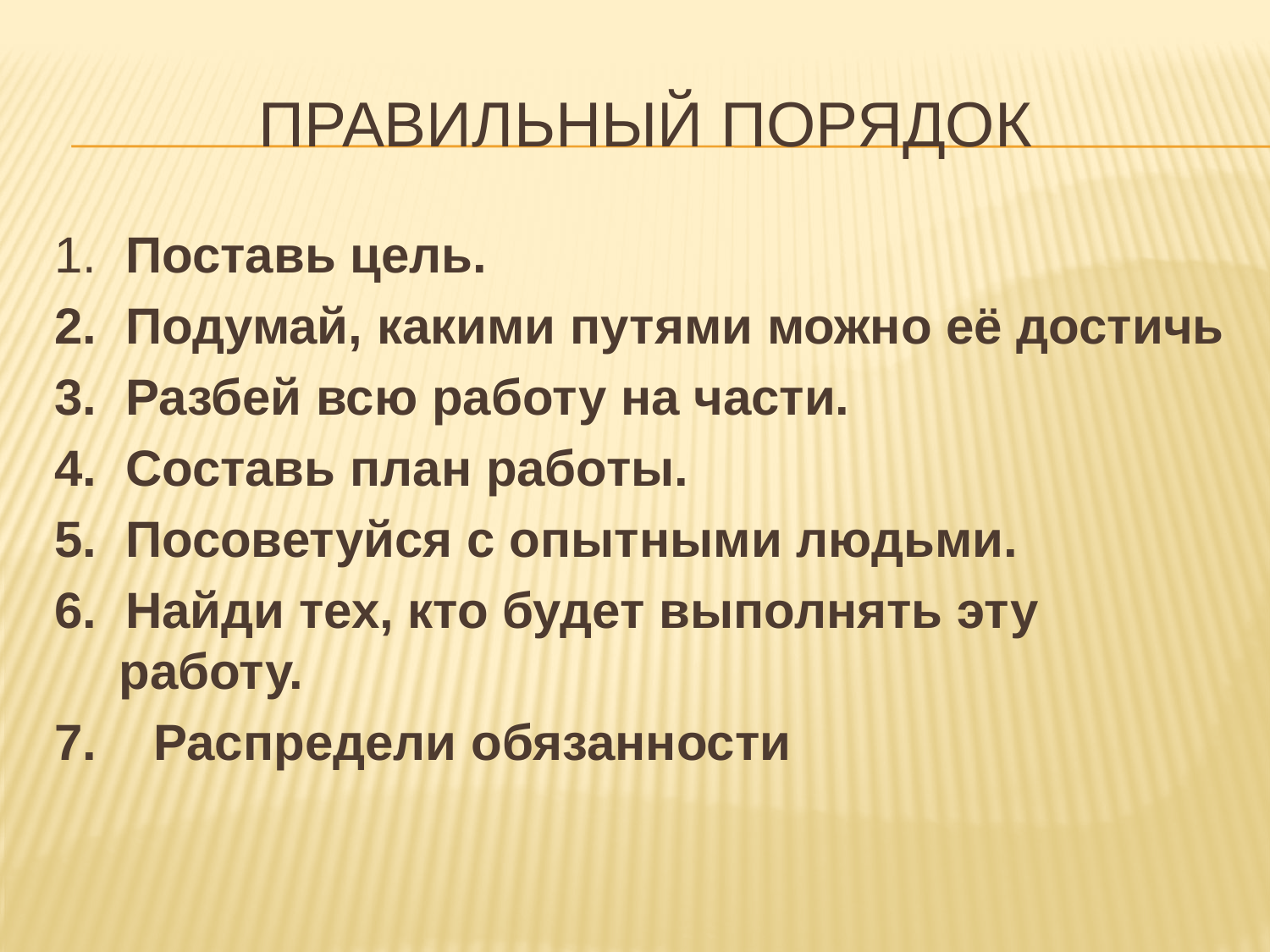

# Правильный порядок
1.  Поставь цель.
2.  Подумай, какими путями можно её достичь
3.  Разбей всю работу на части.
4.  Составь план работы.
5.  Посоветуйся с опытными людьми.
6.  Найди тех, кто будет выполнять эту работу.
7.    Распредели обязанности